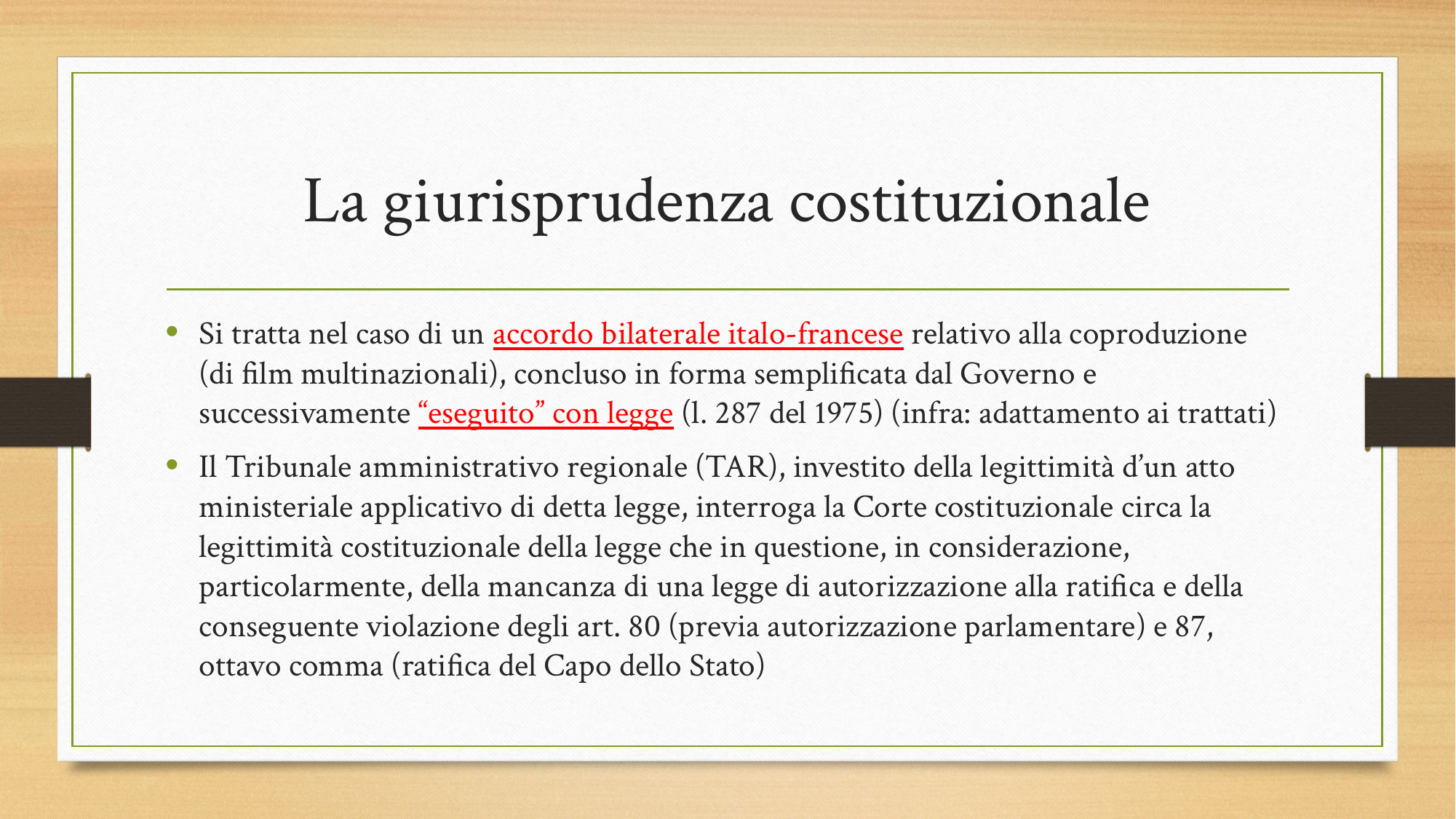

# La giurisprudenza costituzionale
Si tratta nel caso di un accordo bilaterale italo-francese relativo alla coproduzione (di film multinazionali), concluso in forma semplificata dal Governo e successivamente “eseguito” con legge (l. 287 del 1975) (infra: adattamento ai trattati)
Il Tribunale amministrativo regionale (TAR), investito della legittimità d’un atto ministeriale applicativo di detta legge, interroga la Corte costituzionale circa la legittimità costituzionale della legge che in questione, in considerazione, particolarmente, della mancanza di una legge di autorizzazione alla ratifica e della conseguente violazione degli art. 80 (previa autorizzazione parlamentare) e 87, ottavo comma (ratifica del Capo dello Stato)